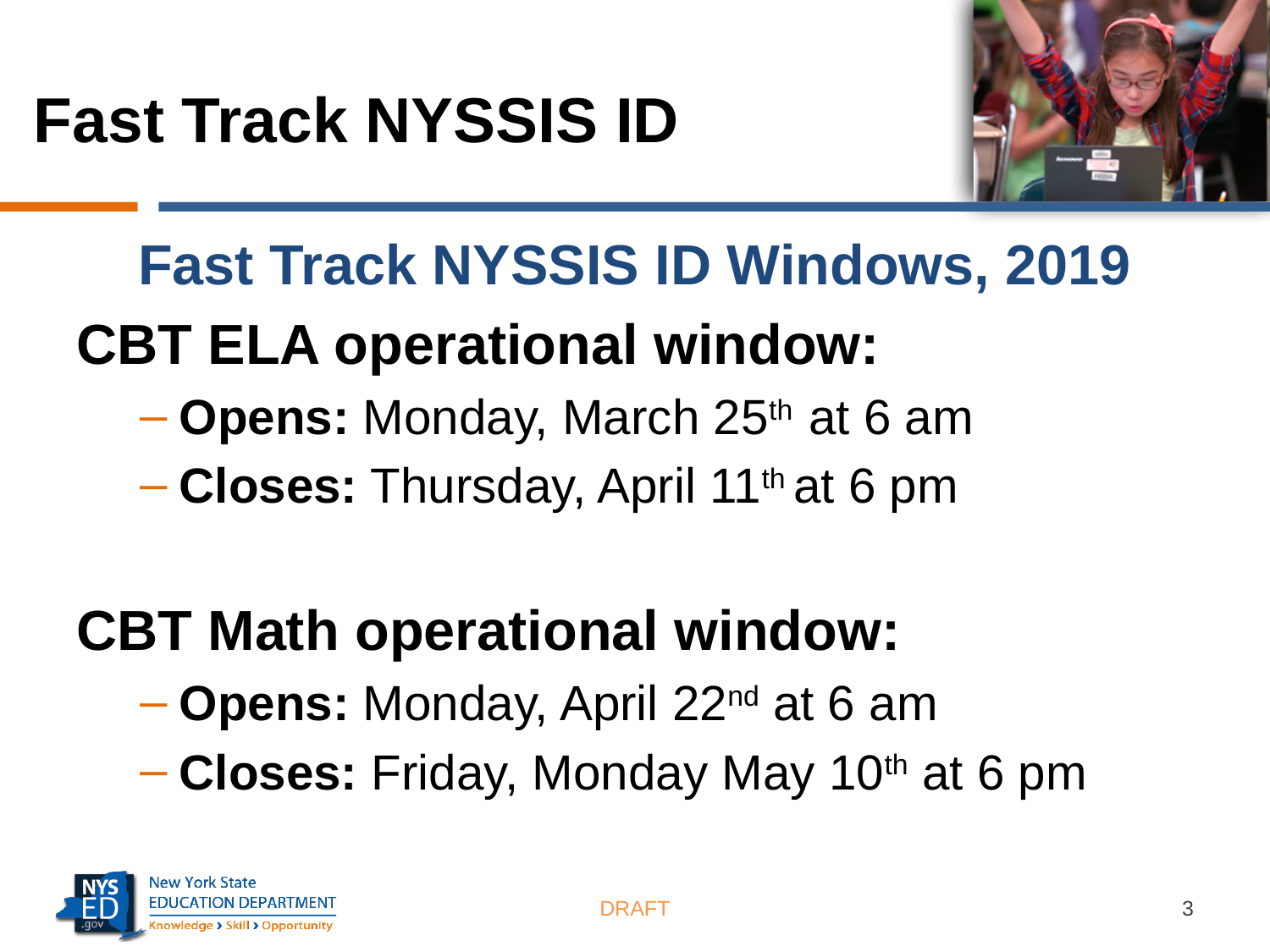

# Fast Track NYSSIS ID
Fast Track NYSSIS ID Windows, 2019
CBT ELA operational window:
Opens: Monday, March 25th  at 6 am
Closes: Thursday, April 11th at 6 pm

CBT Math operational window:
Opens: Monday, April 22nd at 6 am
Closes: Friday, Monday May 10th at 6 pm

DRAFT
3